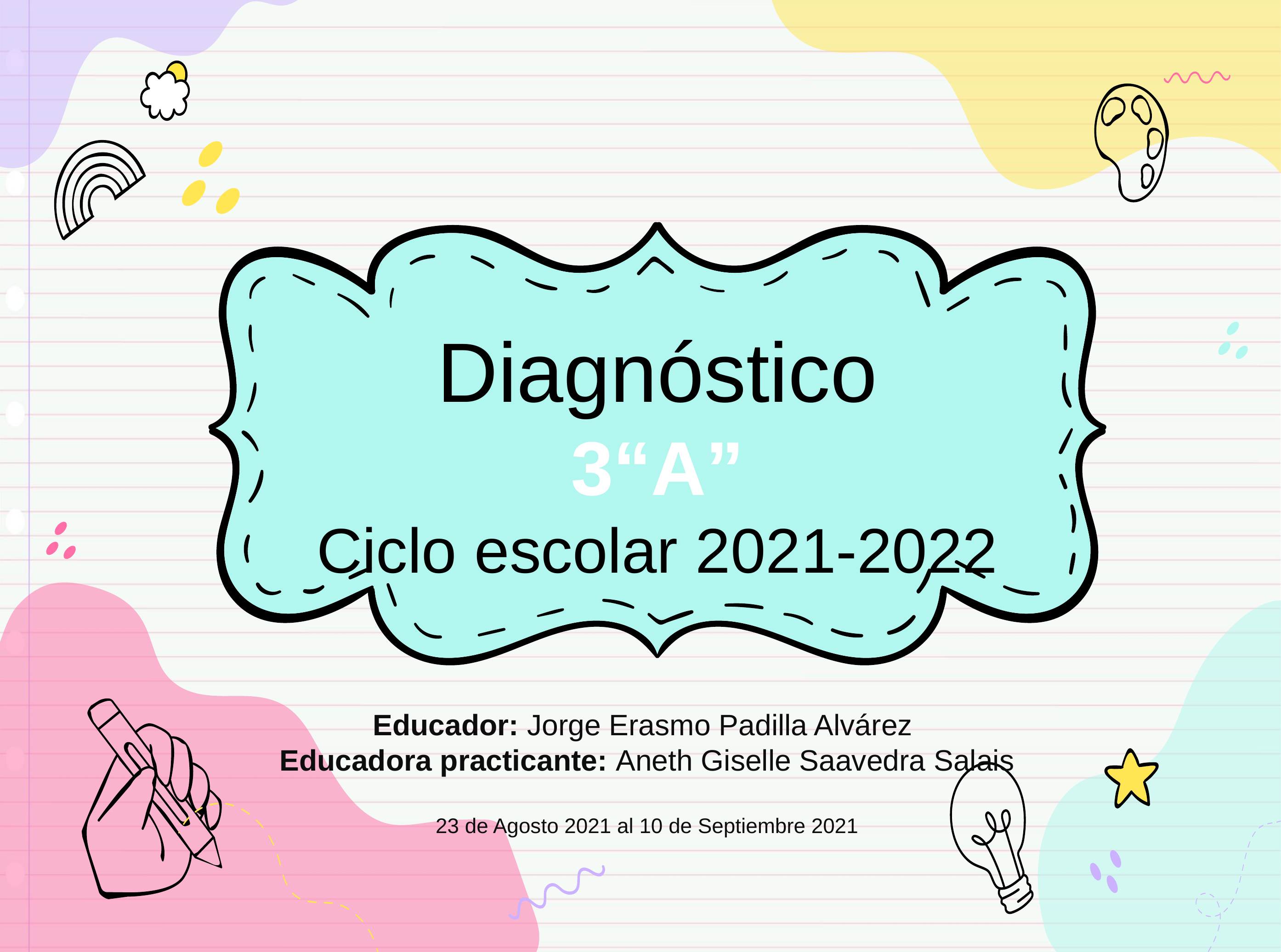

# Diagnóstico 3“A” Ciclo escolar 2021-2022
Educador: Jorge Erasmo Padilla Alvárez
Educadora practicante: Aneth Giselle Saavedra Salais

23 de Agosto 2021 al 10 de Septiembre 2021